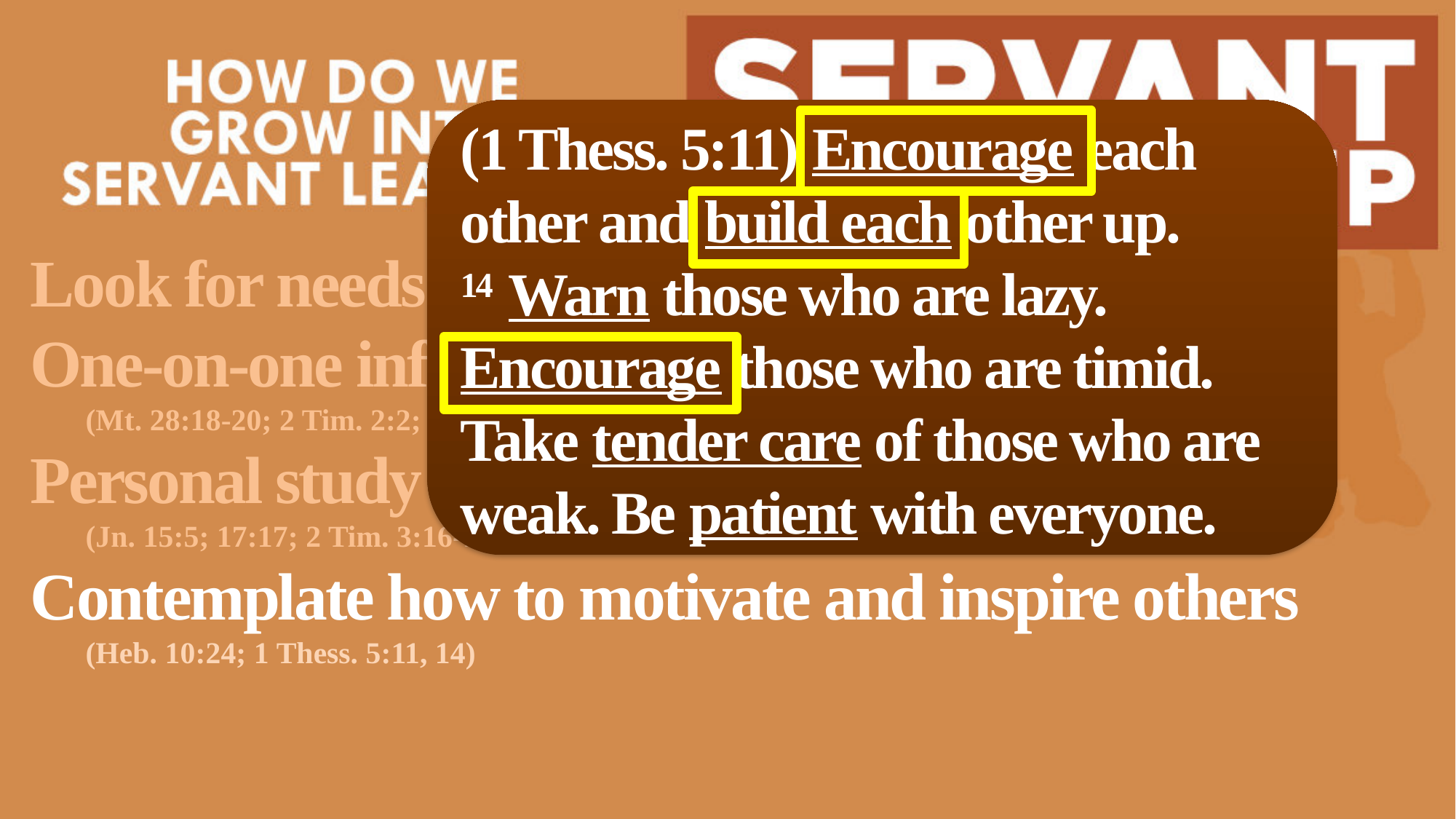

(1 Thess. 5:11) Encourage each other and build each other up.
14 Warn those who are lazy.
Encourage those who are timid.
Take tender care of those who are weak. Be patient with everyone.

Look for needs
One-on-one influence
(Mt. 28:18-20; 2 Tim. 2:2; Col. 1:28-29; Rom. 15:14)
Personal study and prayer
(Jn. 15:5; 17:17; 2 Tim. 3:16-17; Acts 6:2-4)
Contemplate how to motivate and inspire others
(Heb. 10:24; 1 Thess. 5:11, 14)